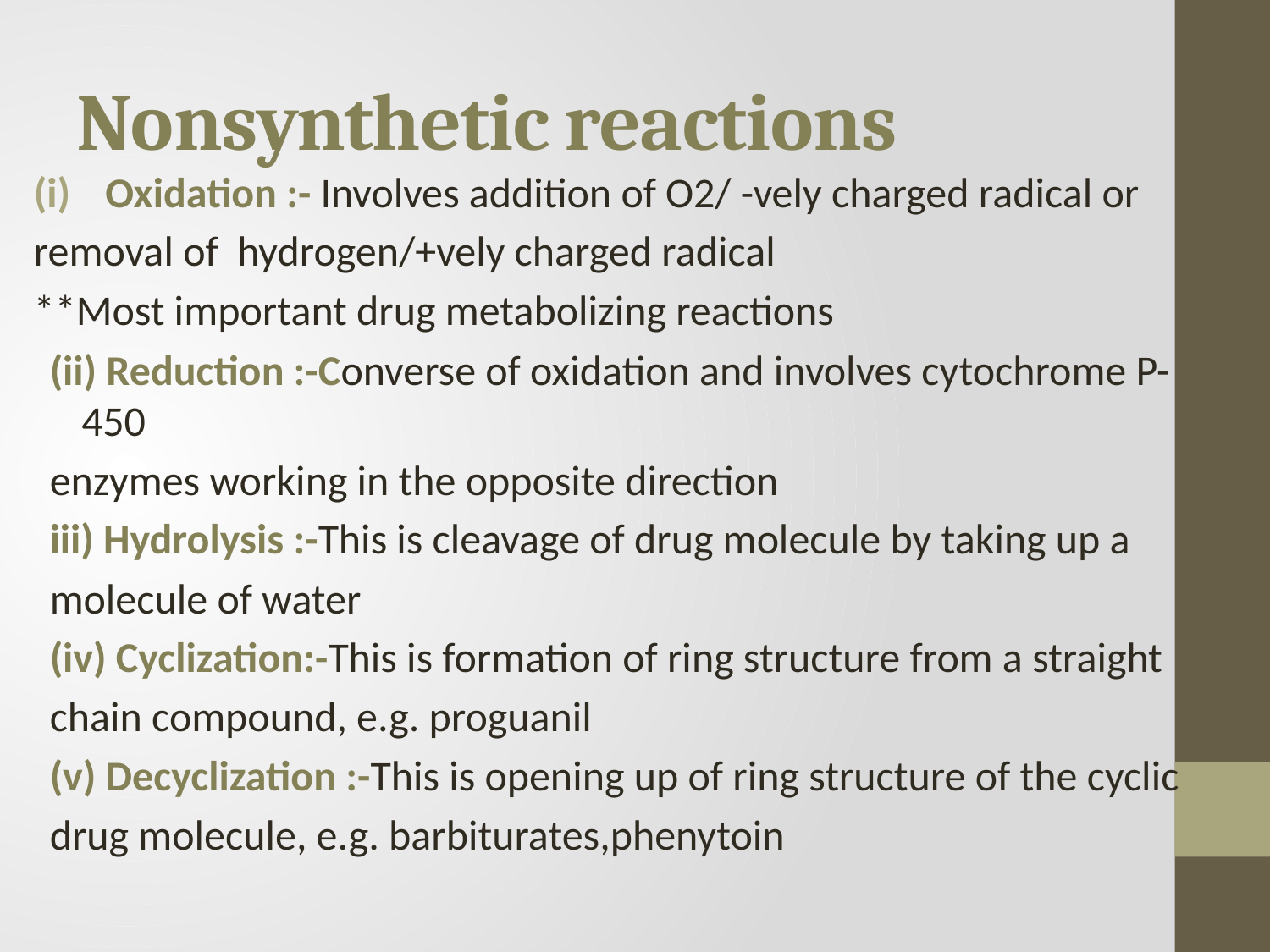

# Nonsynthetic reactions
Oxidation :- Involves addition of O2/ -vely charged radical or
removal of  hydrogen/+vely charged radical
**Most important drug metabolizing reactions
(ii) Reduction :-Converse of oxidation and involves cytochrome P-450
enzymes working in the opposite direction
iii) Hydrolysis :-This is cleavage of drug molecule by taking up a
molecule of water
(iv) Cyclization:-This is formation of ring structure from a straight
chain compound, e.g. proguanil
(v) Decyclization :-This is opening up of ring structure of the cyclic
drug molecule, e.g. barbiturates,phenytoin